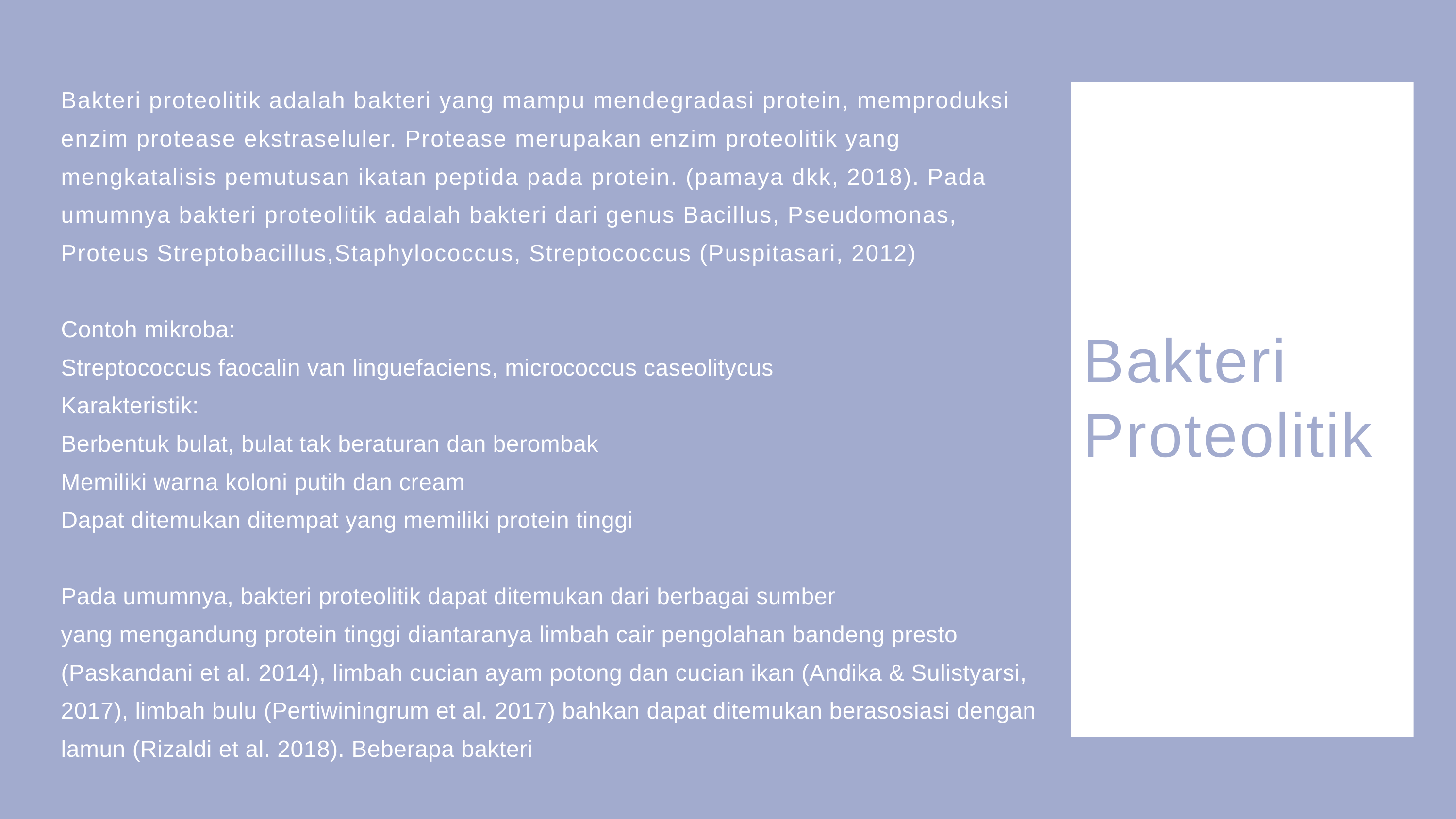

Bakteri proteolitik adalah bakteri yang mampu mendegradasi protein, memproduksi enzim protease ekstraseluler. Protease merupakan enzim proteolitik yang mengkatalisis pemutusan ikatan peptida pada protein. (pamaya dkk, 2018). Pada umumnya bakteri proteolitik adalah bakteri dari genus Bacillus, Pseudomonas, Proteus Streptobacillus,Staphylococcus, Streptococcus (Puspitasari, 2012)

Contoh mikroba:
Streptococcus faocalin van linguefaciens, micrococcus caseolitycus
Karakteristik:
Berbentuk bulat, bulat tak beraturan dan berombak
Memiliki warna koloni putih dan cream
Dapat ditemukan ditempat yang memiliki protein tinggi

Pada umumnya, bakteri proteolitik dapat ditemukan dari berbagai sumber
yang mengandung protein tinggi diantaranya limbah cair pengolahan bandeng presto (Paskandani et al. 2014), limbah cucian ayam potong dan cucian ikan (Andika & Sulistyarsi, 2017), limbah bulu (Pertiwiningrum et al. 2017) bahkan dapat ditemukan berasosiasi dengan lamun (Rizaldi et al. 2018). Beberapa bakteri

Bakteri Proteolitik